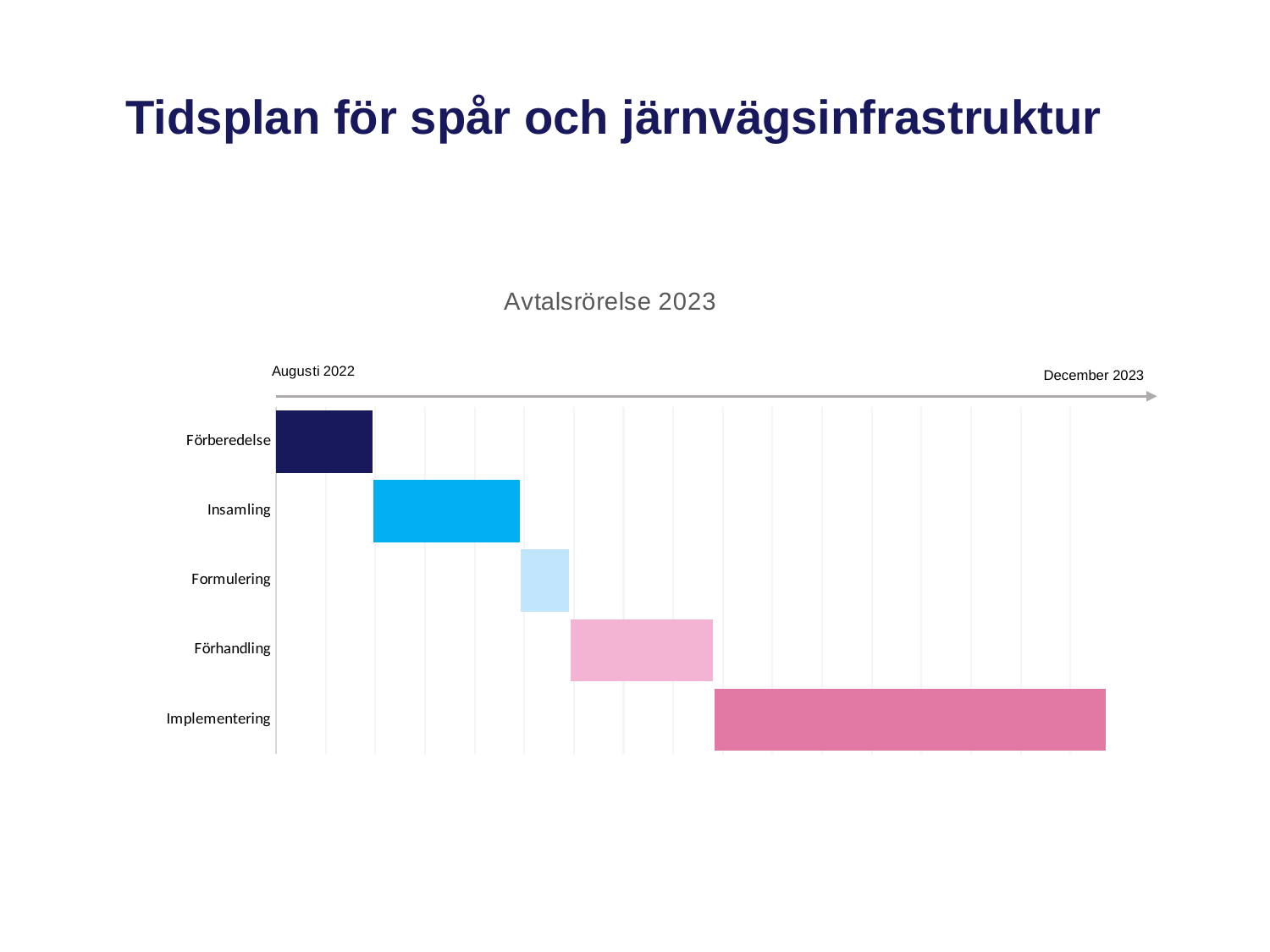

Tidsplan för spår och järnvägsinfrastruktur

### Chart: Avtalsrörelse 2023

| Category | Start | Ant dgr |
|---|---|---|
| Förberedelse | 43678.0 | 60.0 |
| Insamling | 43739.0 | 91.0 |
| Formulering | 43831.0 | 30.0 |
| Förhandling | 43862.0 | 89.0 |
| Implementering | 43952.0 | 244.0 |
December 2023